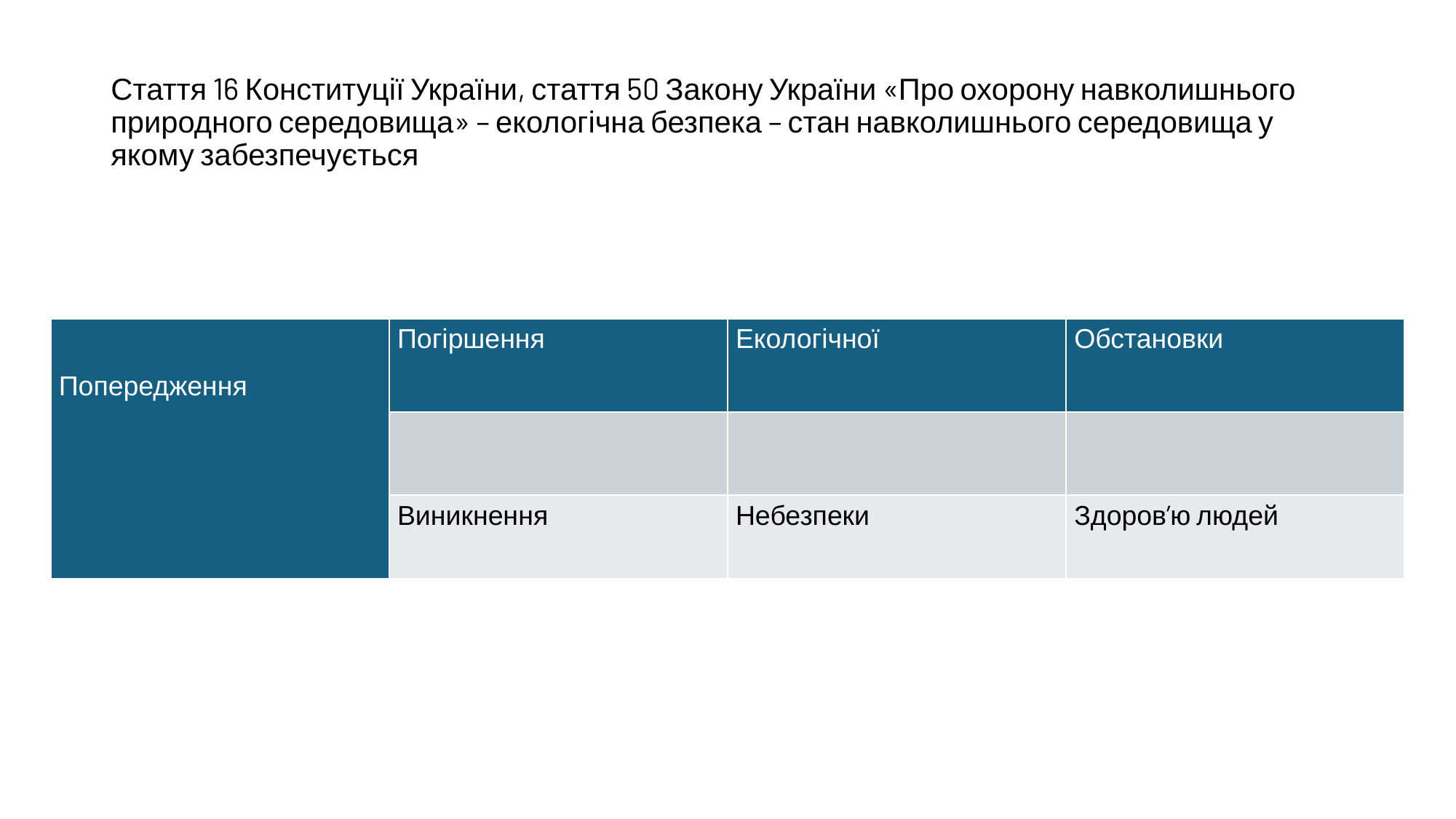

# Стаття 16 Конституції України, стаття 50 Закону України «Про охорону навколишнього природного середовища» – екологічна безпека – стан навколишнього середовища у якому забезпечується
| Попередження | Погіршення | Екологічної | Обстановки |
| --- | --- | --- | --- |
|  |  |  |  |
|  | Виникнення | Небезпеки | Здоров’ю людей |